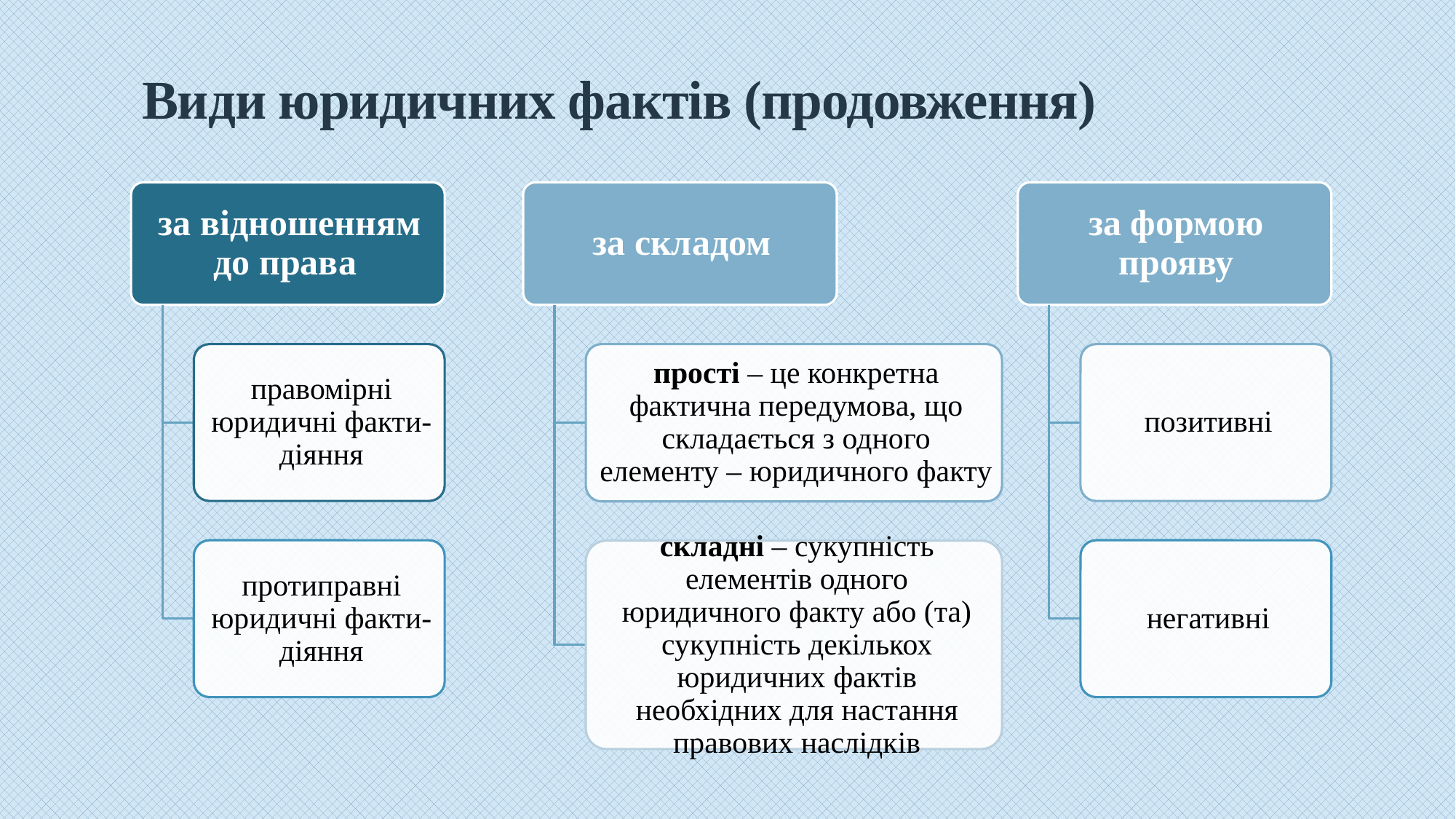

# Види юридичних фактів (продовження)
за відношенням до права
правомірні юридичні факти-діяння
протиправні юридичні факти-діяння
за складом
прості – це конкретна фактична передумова, що складається з одного елементу – юридичного факту
складні – сукупність елементів одного юридичного факту або (та) сукупність декількох юридичних фактів необхідних для настання правових наслідків
за формою прояву
позитивні
негативні